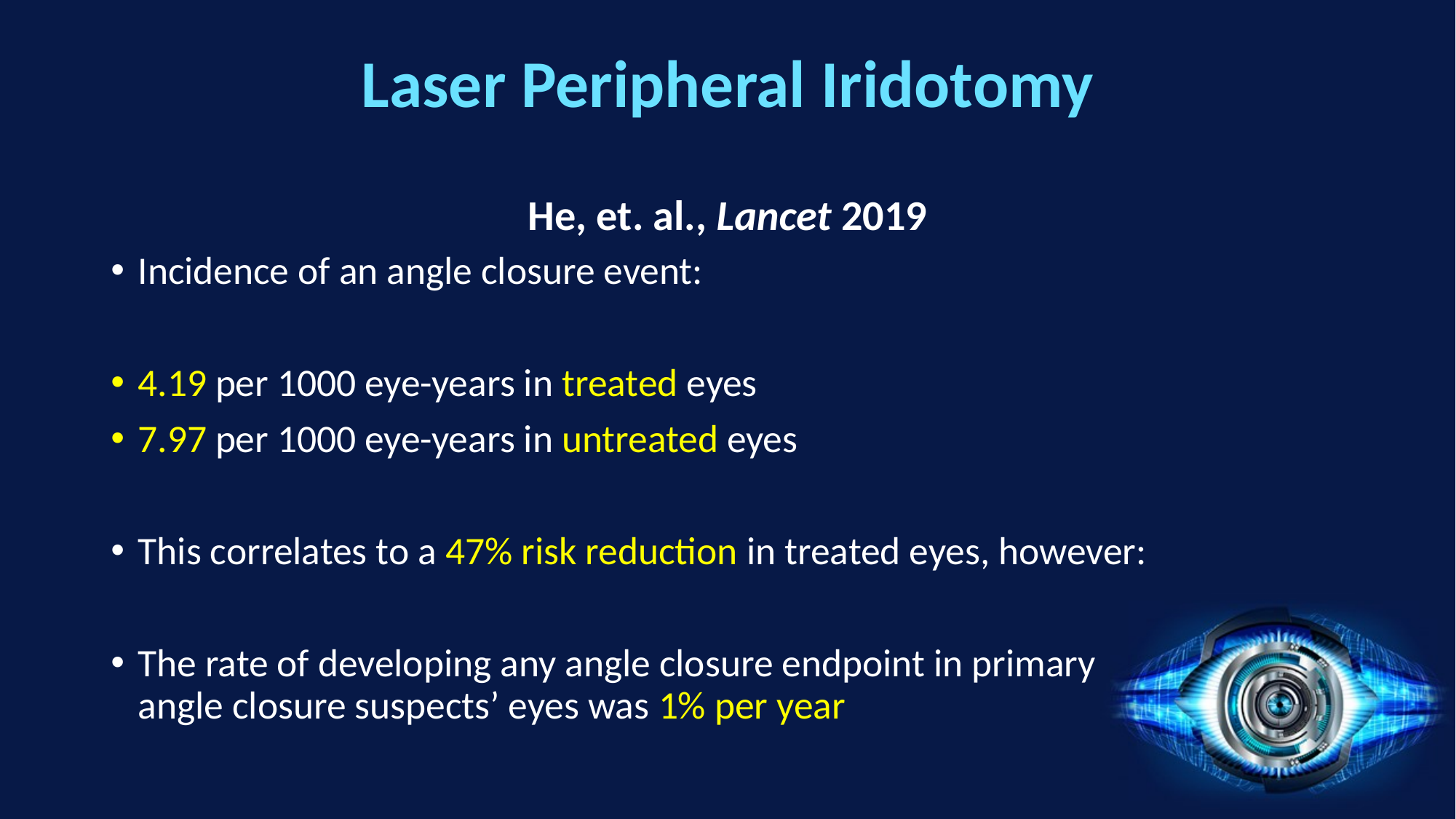

# Laser Peripheral Iridotomy He, et. al., Lancet 2019
Incidence of an angle closure event:

4.19 per 1000 eye-years in treated eyes
7.97 per 1000 eye-years in untreated eyes

This correlates to a 47% risk reduction in treated eyes, however:

The rate of developing any angle closure endpoint in primary angle closure suspects’ eyes was 1% per year